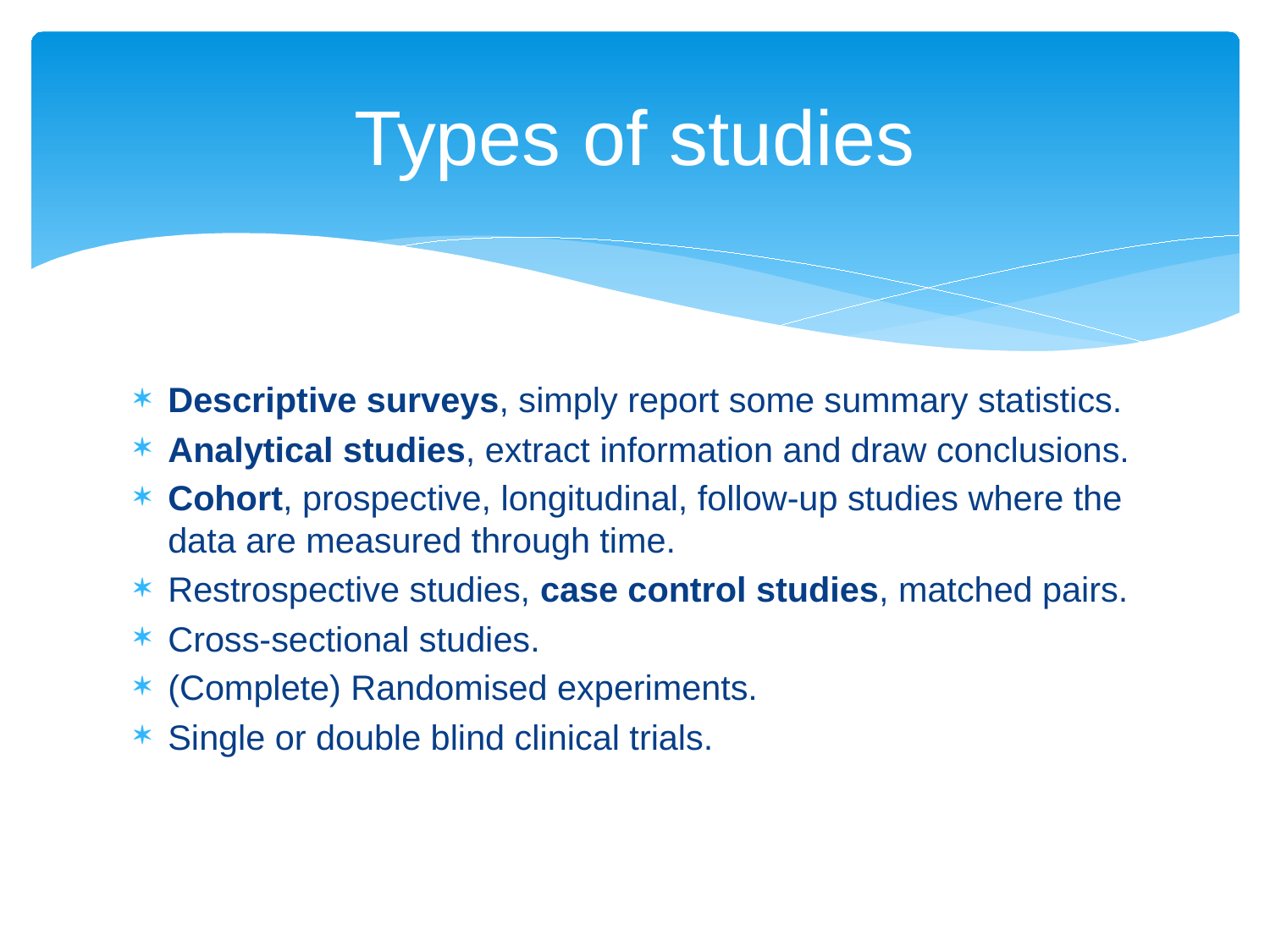

# Types of studies
Descriptive surveys, simply report some summary statistics.
Analytical studies, extract information and draw conclusions.
Cohort, prospective, longitudinal, follow-up studies where the data are measured through time.
Restrospective studies, case control studies, matched pairs.
Cross-sectional studies.
(Complete) Randomised experiments.
Single or double blind clinical trials.